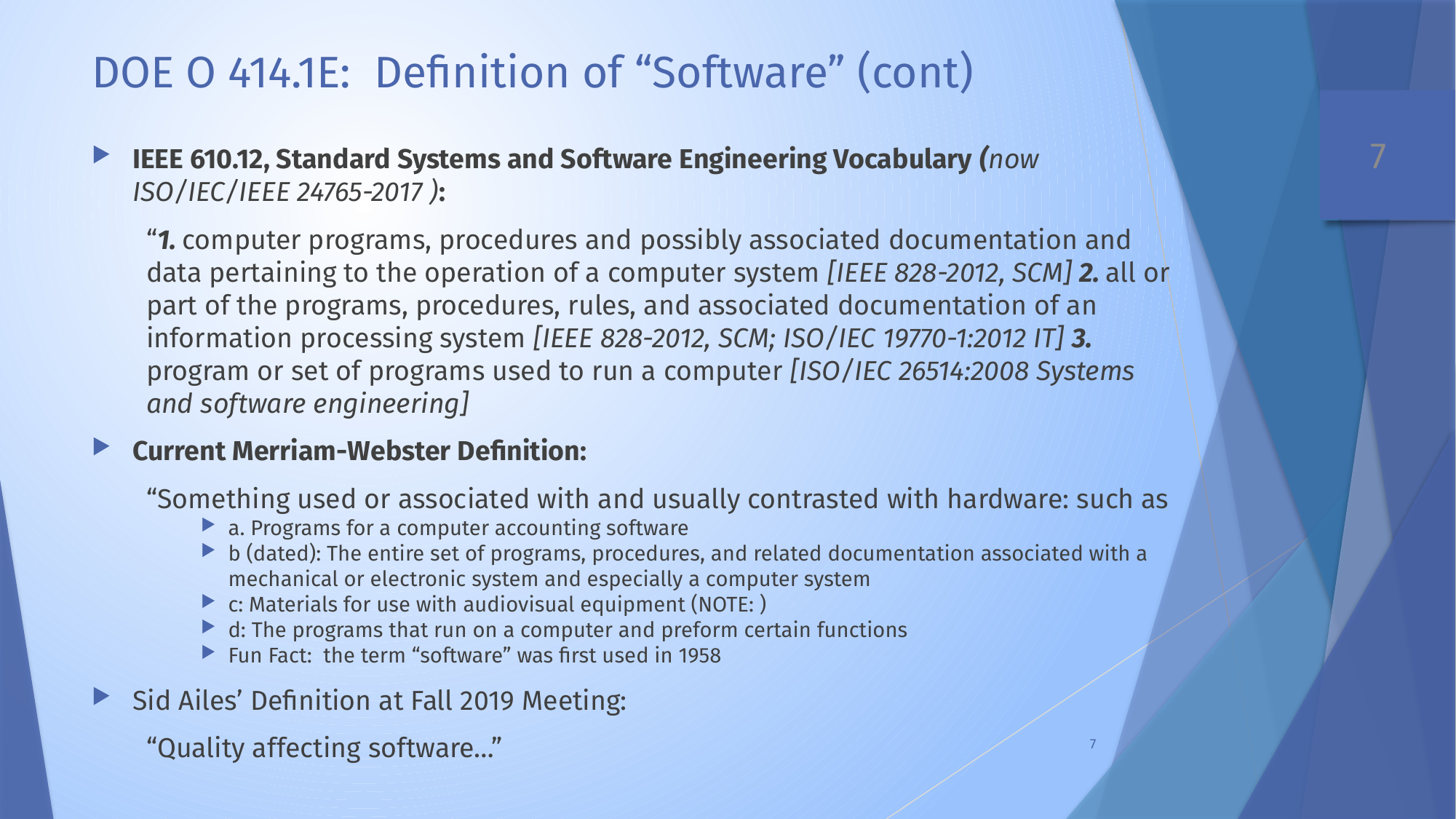

# DOE O 414.1E:  Definition of “Software” (cont)
IEEE 610.12, Standard Systems and Software Engineering Vocabulary (now ISO/IEC/IEEE 24765-2017 ):
“1. computer programs, procedures and possibly associated documentation and data pertaining to the operation of a computer system [IEEE 828-2012, SCM] 2. all or part of the programs, procedures, rules, and associated documentation of an information processing system [IEEE 828-2012, SCM; ISO/IEC 19770-1:2012 IT] 3. program or set of programs used to run a computer [ISO/IEC 26514:2008 Systems and software engineering]
Current Merriam-Webster Definition:
“Something used or associated with and usually contrasted with hardware: such as
a. Programs for a computer accounting software
b (dated): The entire set of programs, procedures, and related documentation associated with a mechanical or electronic system and especially a computer system
c: Materials for use with audiovisual equipment (NOTE: )
d: The programs that run on a computer and preform certain functions
Fun Fact:  the term “software” was first used in 1958
Sid Ailes’ Definition at Fall 2019 Meeting:
“Quality affecting software…”
7